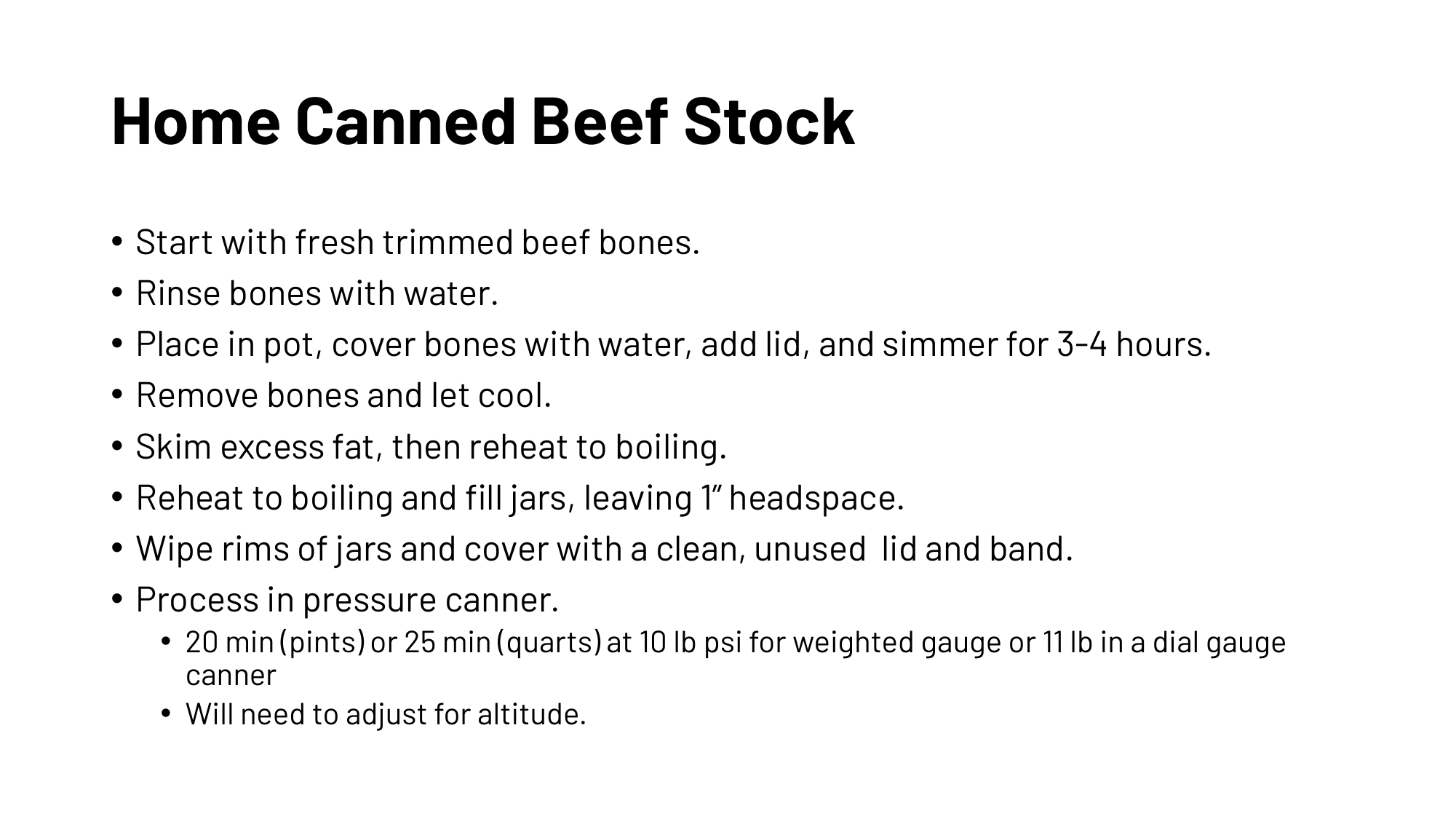

# Home Canned Beef Stock
Start with fresh trimmed beef bones.
Rinse bones with water.
Place in pot, cover bones with water, add lid, and simmer for 3-4 hours.
Remove bones and let cool.
Skim excess fat, then reheat to boiling.
Reheat to boiling and fill jars, leaving 1” headspace.
Wipe rims of jars and cover with a clean, unused  lid and band.
Process in pressure canner.
20 min (pints) or 25 min (quarts) at 10 lb psi for weighted gauge or 11 lb in a dial gauge canner
Will need to adjust for altitude.